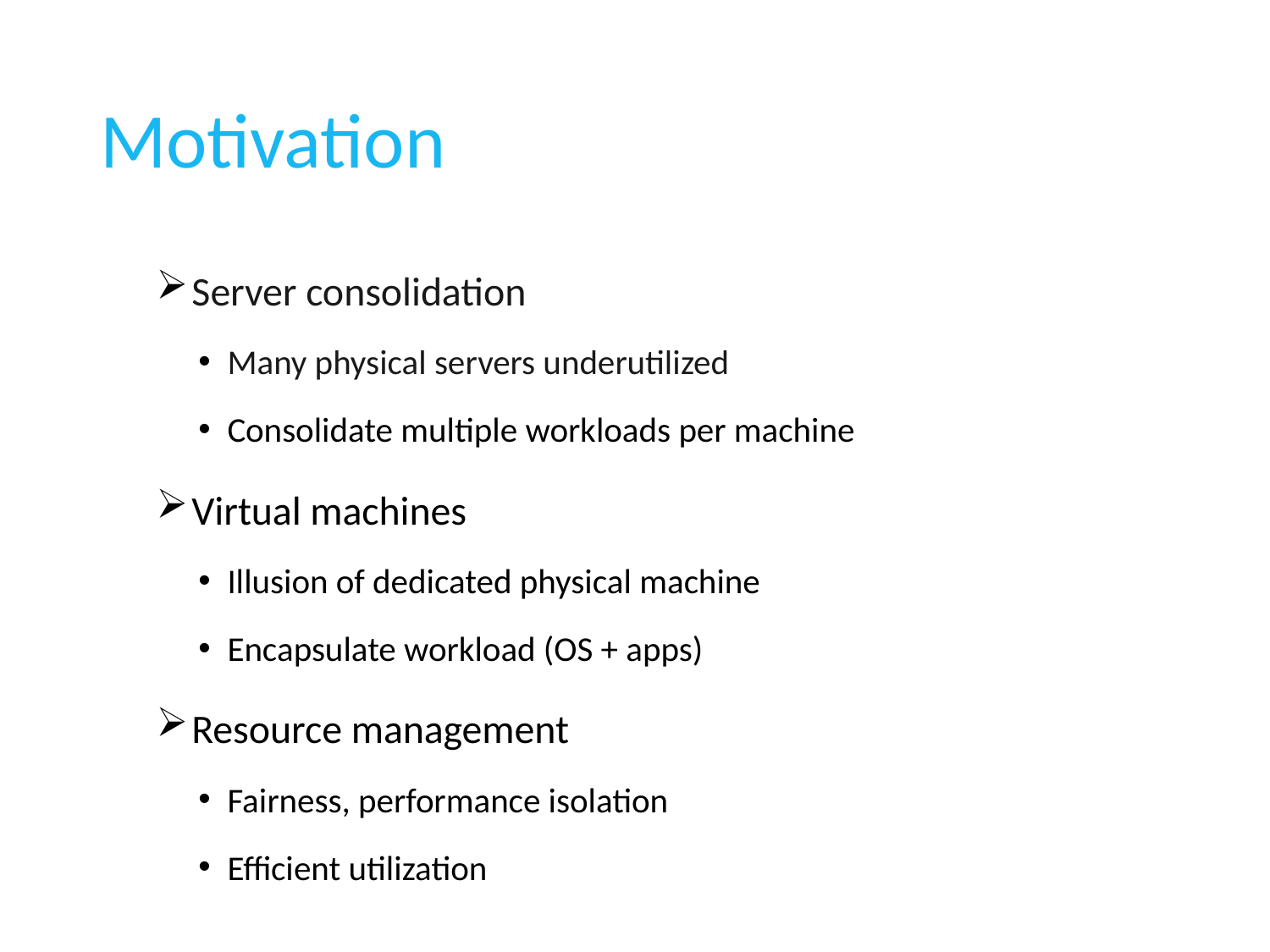

# Motivation
 Server consolidation
 Many physical servers underutilized
 Consolidate multiple workloads per machine
 Virtual machines
 Illusion of dedicated physical machine
 Encapsulate workload (OS + apps)
 Resource management
 Fairness, performance isolation
 Efficient utilization